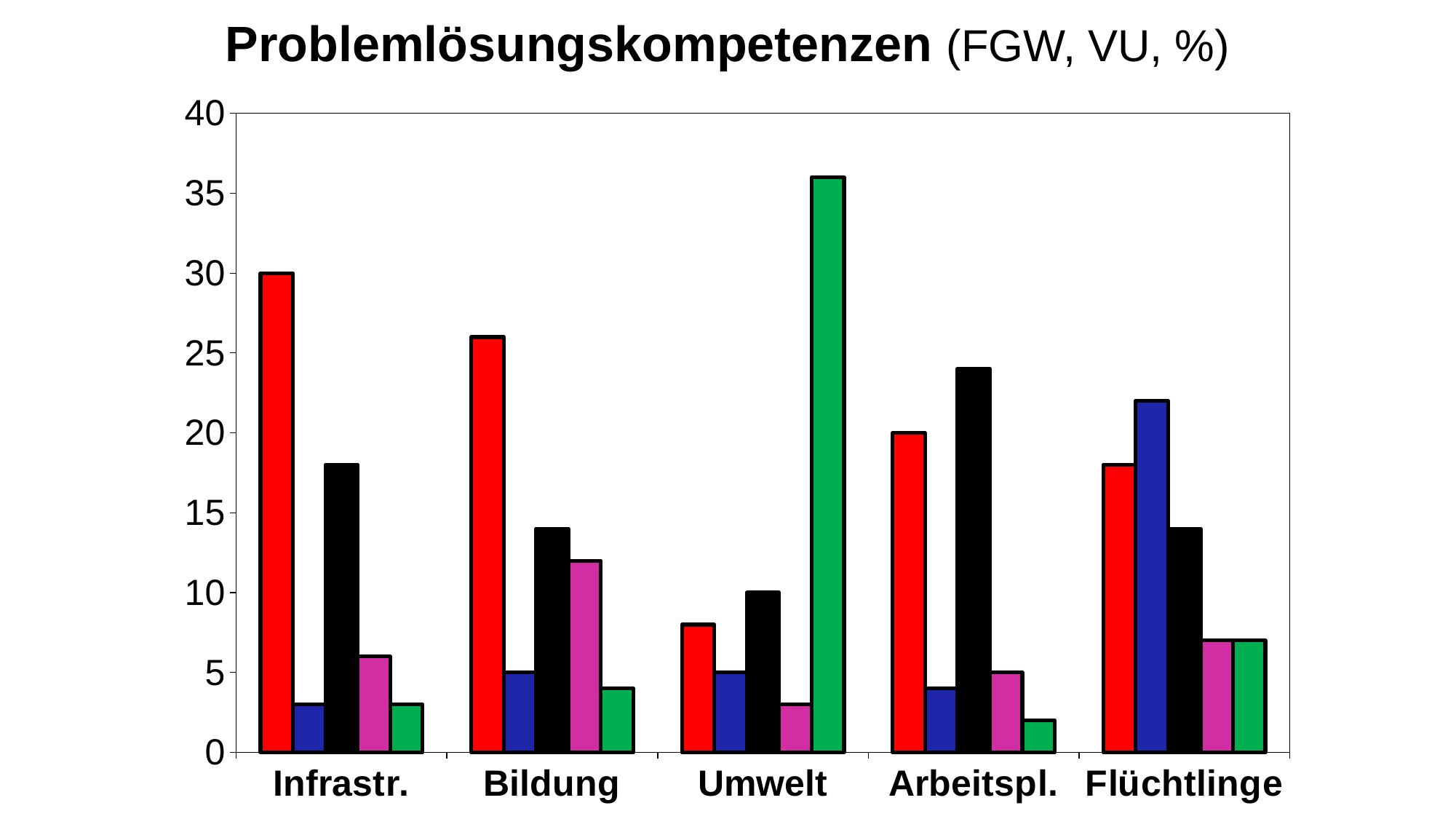

# Problemlösungskompetenzen (FGW, VU, %)

### Chart

| Category | SPD | AfD | CDU | LIN | GRÜ |
|---|---|---|---|---|---|
| Infrastr. | 30.0 | 3.0 | 18.0 | 6.0 | 3.0 |
| Bildung | 26.0 | 5.0 | 14.0 | 12.0 | 4.0 |
| Umwelt | 8.0 | 5.0 | 10.0 | 3.0 | 36.0 |
| Arbeitspl. | 20.0 | 4.0 | 24.0 | 5.0 | 2.0 |
| Flüchtlinge | 18.0 | 22.0 | 14.0 | 7.0 | 7.0 |